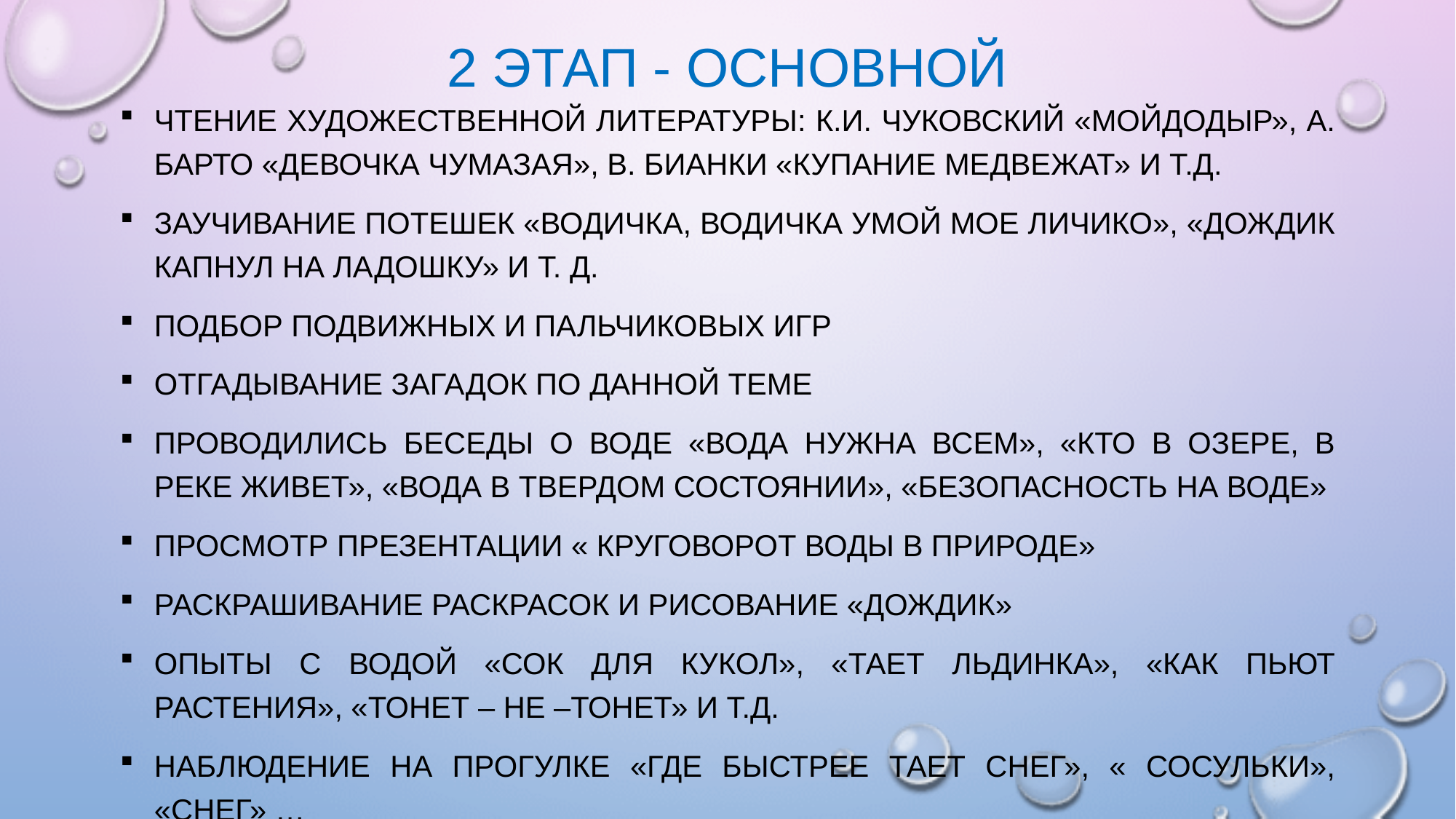

# 2 этап - основной
Чтение художественной литературы: К.И. Чуковский «Мойдодыр», А. Барто «Девочка чумазая», В. Бианки «Купание медвежат» И т.д.
Заучивание потешек «Водичка, водичка умой мое личико», «Дождик капнул на ладошку» и т. Д.
Подбор подвижных и пальчиковых игр
Отгадывание загадок по данной теме
Проводились беседы о воде «Вода нужна всем», «Кто в озере, в реке живет», «Вода в твердом состоянии», «Безопасность на воде»
Просмотр презентации « Круговорот воды в природе»
Раскрашивание раскрасок и рисование «Дождик»
Опыты с водой «Сок для кукол», «Тает льдинка», «Как пьют растения», «Тонет – не –тонет» и т.д.
Наблюдение на прогулке «Где быстрее тает снег», « сосульки», «Снег» …